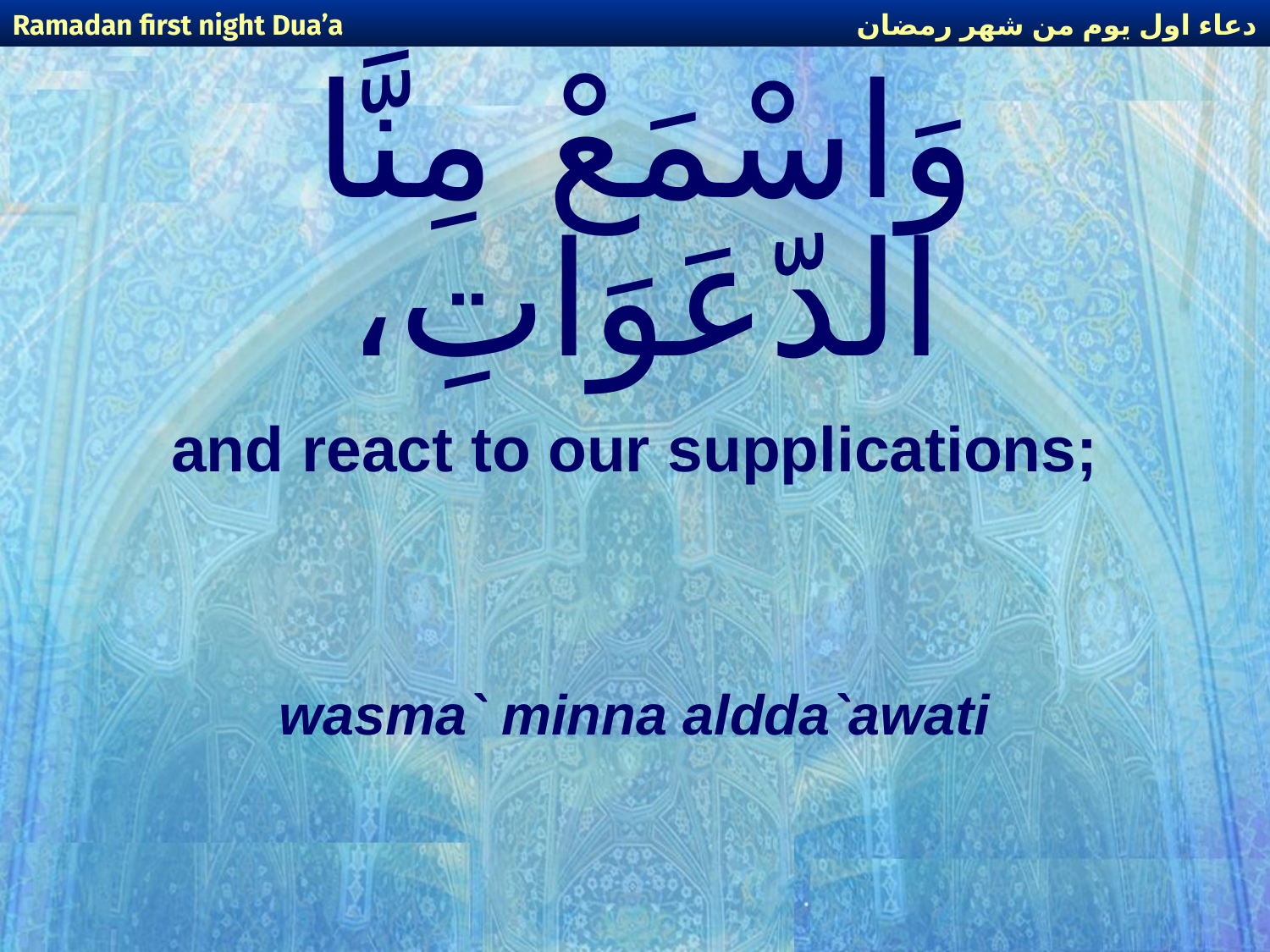

دعاء اول يوم من شهر رمضان
Ramadan first night Dua’a
# وَاسْمَعْ مِنَّا الدّعَوَاتِ،
and react to our supplications;
wasma` minna aldda`awati